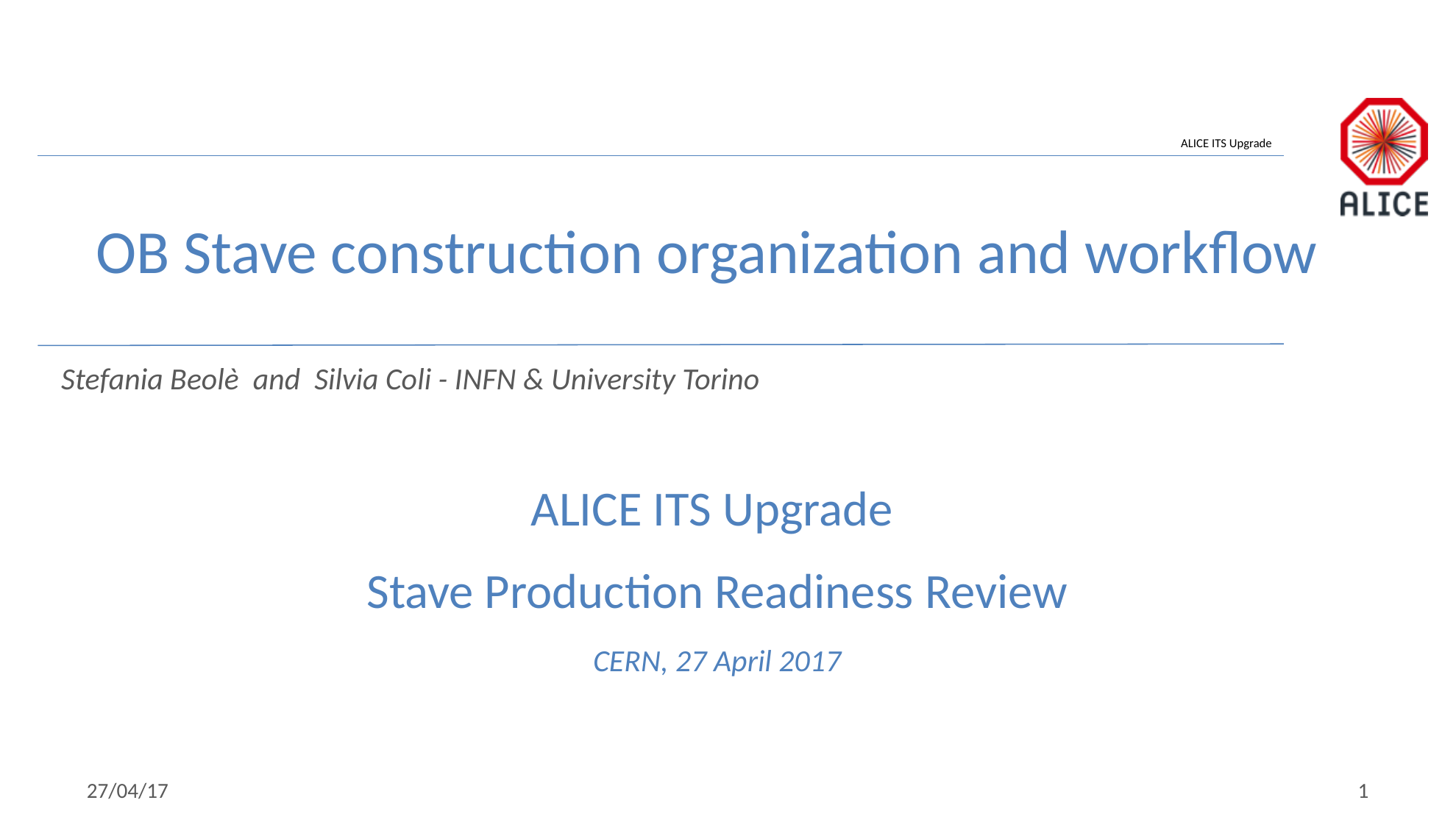

# OB Stave construction organization and workflow
Stefania Beolè  and  Silvia Coli - INFN & University Torino
ALICE ITS Upgrade
Stave Production Readiness Review
CERN, 27 April 2017
27/04/17
1